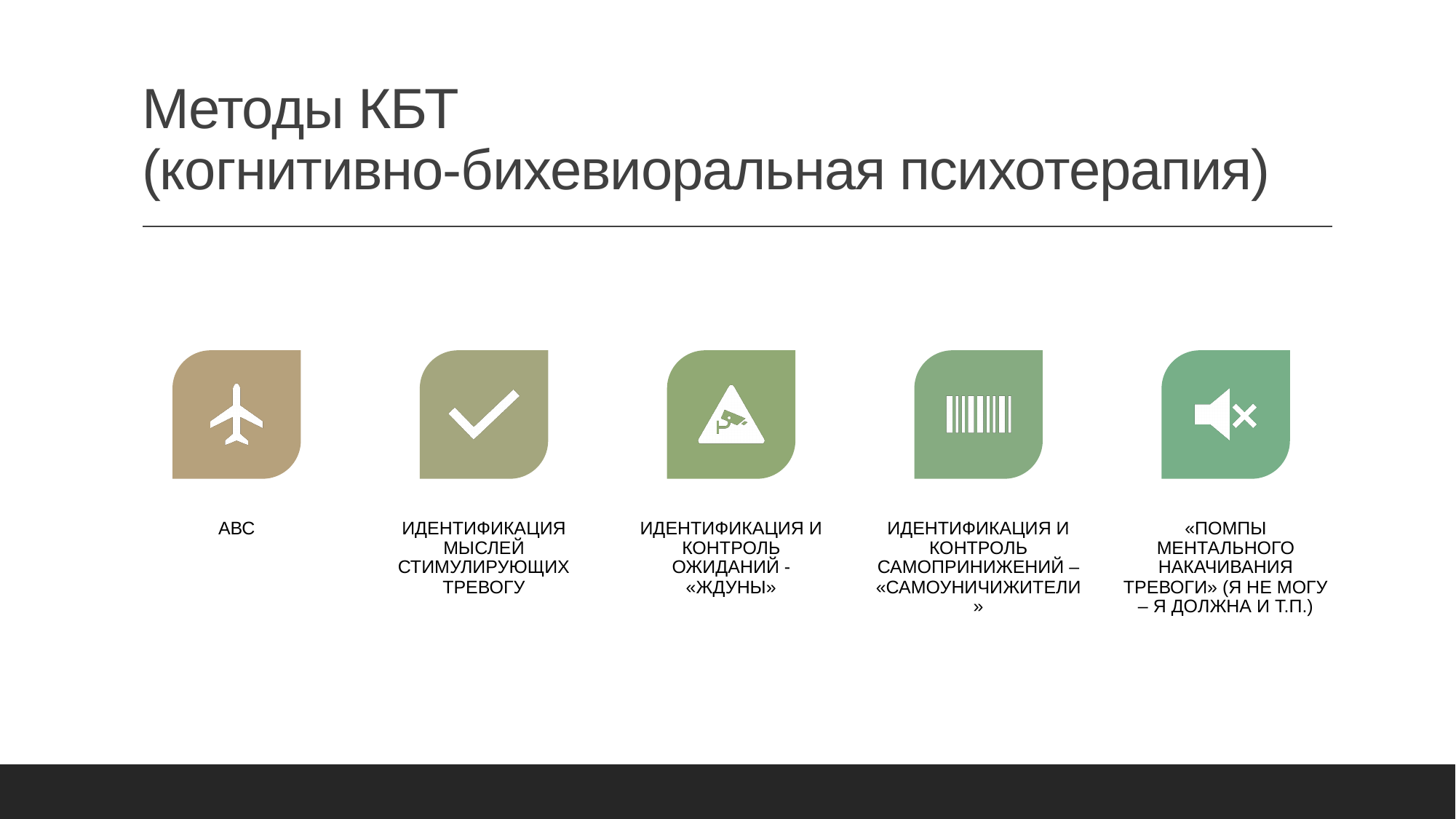

# Методы КБТ (когнитивно-бихевиоральная психотерапия)
АВС
Идентификация мыслей стимулирующих тревогу
Идентификация и контроль ожиданий - «Ждуны»
Идентификация и контроль самопринижений – «Самоуничижители»
«Помпы ментального накачивания тревоги» (Я не могу – я должна и т.п.)